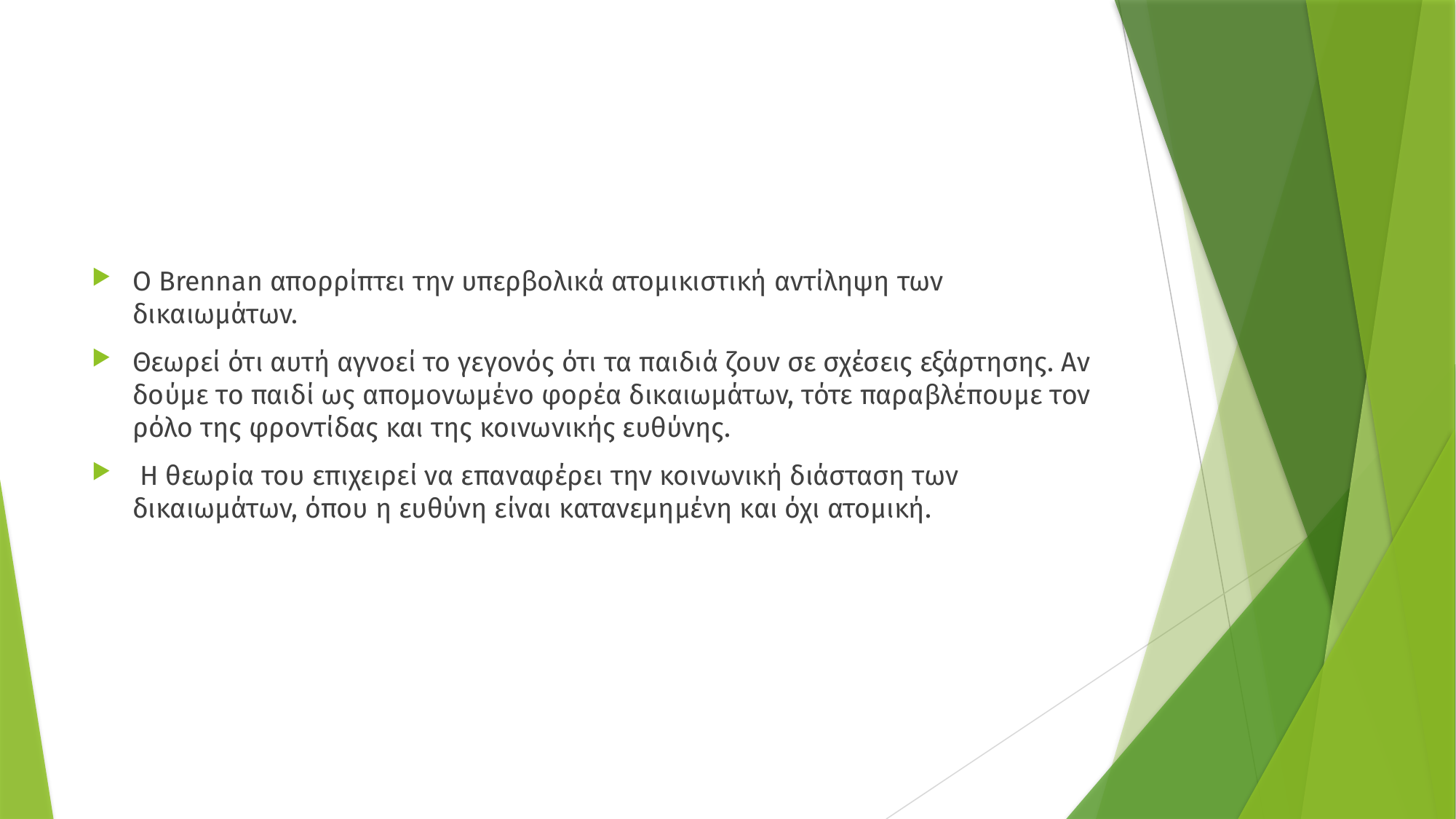

Ο Brennan απορρίπτει την υπερβολικά ατομικιστική αντίληψη των δικαιωμάτων.
Θεωρεί ότι αυτή αγνοεί το γεγονός ότι τα παιδιά ζουν σε σχέσεις εξάρτησης. Αν δούμε το παιδί ως απομονωμένο φορέα δικαιωμάτων, τότε παραβλέπουμε τον ρόλο της φροντίδας και της κοινωνικής ευθύνης.
 Η θεωρία του επιχειρεί να επαναφέρει την κοινωνική διάσταση των δικαιωμάτων, όπου η ευθύνη είναι κατανεμημένη και όχι ατομική.